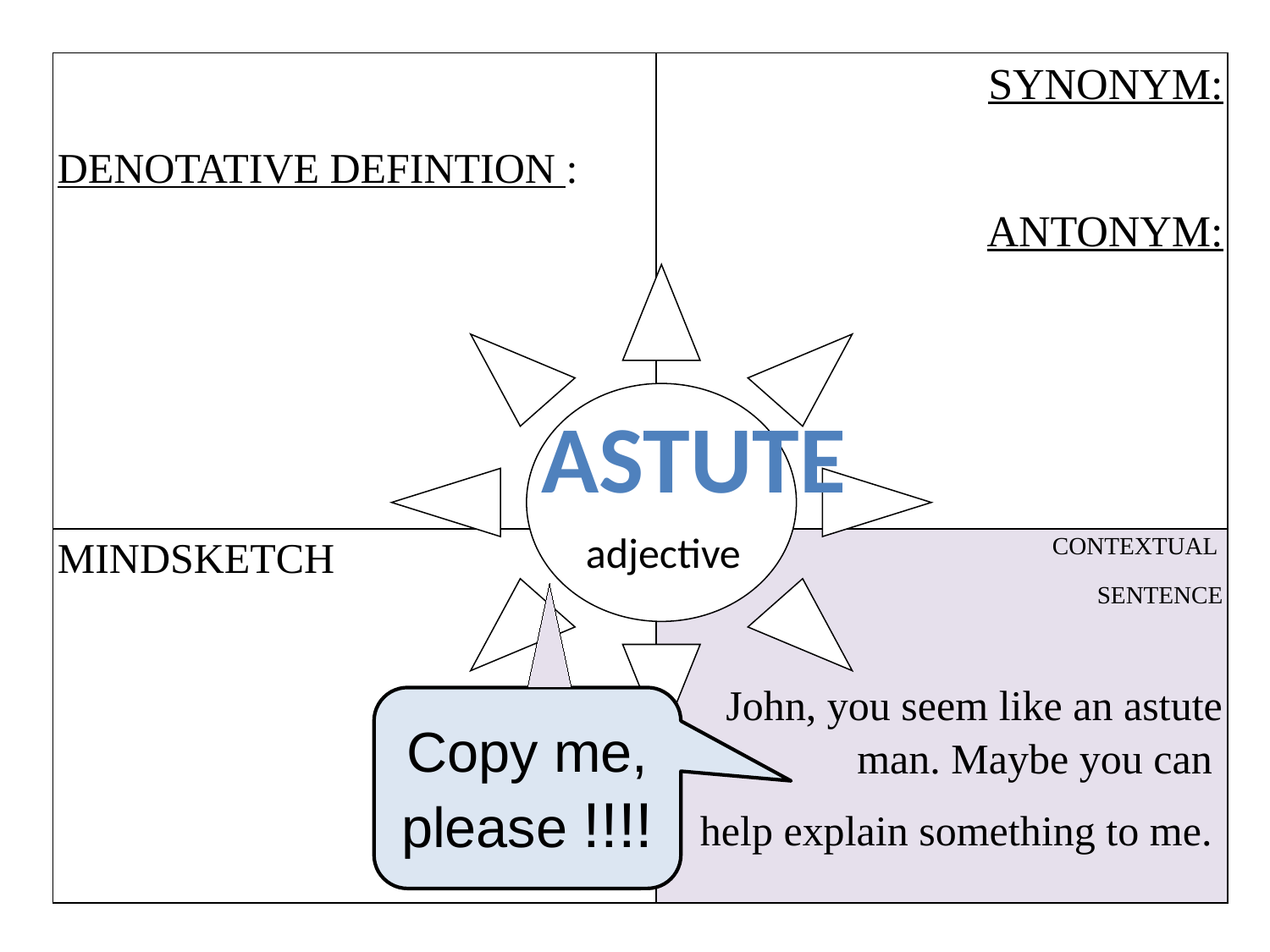

| DENOTATIVE DEFINTION : | SYNONYM: ANTONYM: |
| --- | --- |
| MINDSKETCH | CONTEXTUAL SENTENCE John, you seem like an astute man. Maybe you can help explain something to me. |

astute
adjective

Copy me, please !!!!